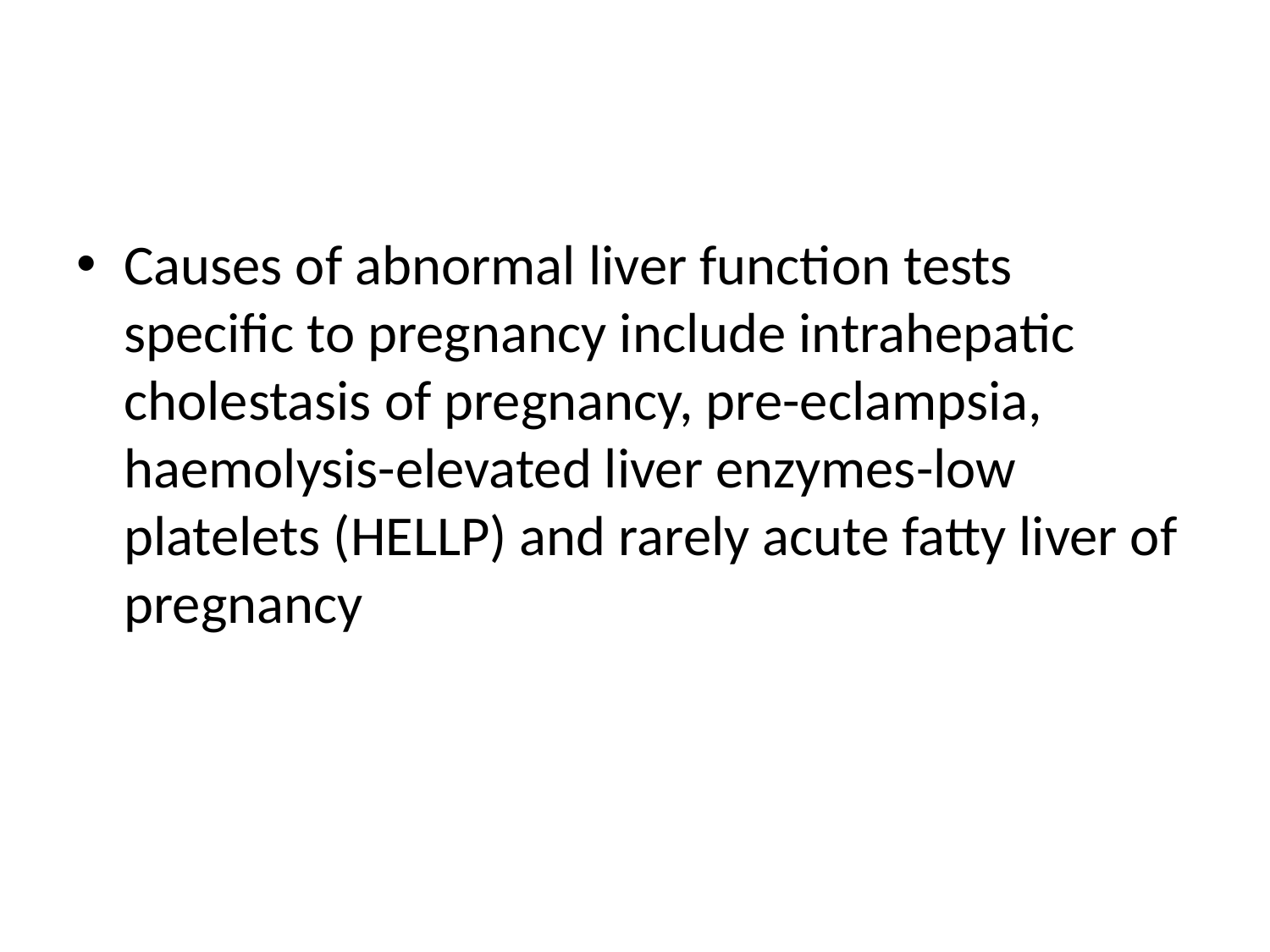

Causes of abnormal liver function tests specific to pregnancy include intrahepatic cholestasis of pregnancy, pre-eclampsia, haemolysis-elevated liver enzymes-low platelets (HELLP) and rarely acute fatty liver of pregnancy